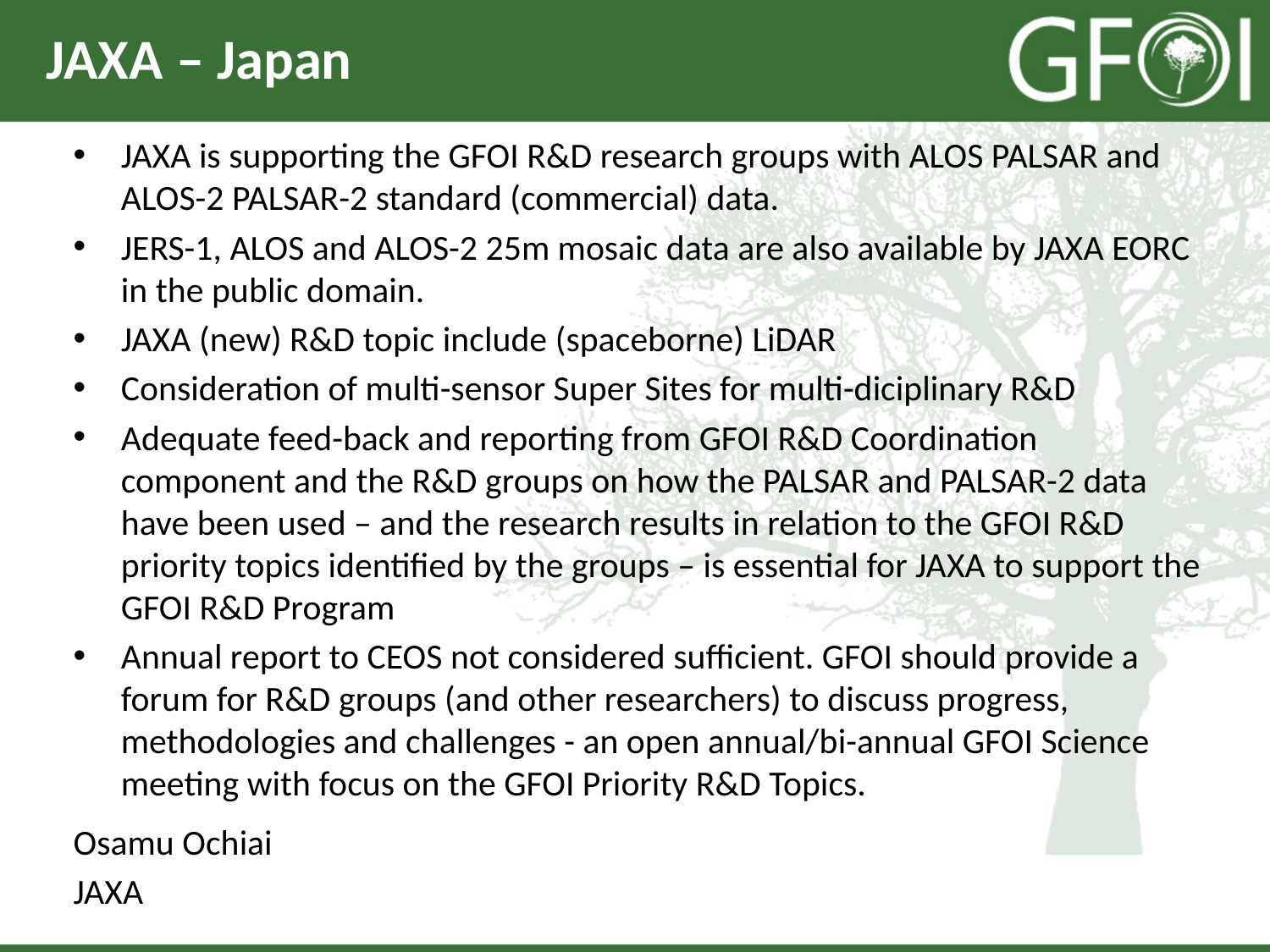

# JAXA – Japan
JAXA is supporting the GFOI R&D research groups with ALOS PALSAR and ALOS-2 PALSAR-2 standard (commercial) data.
JERS-1, ALOS and ALOS-2 25m mosaic data are also available by JAXA EORC in the public domain.
JAXA (new) R&D topic include (spaceborne) LiDAR
Consideration of multi-sensor Super Sites for multi-diciplinary R&D
Adequate feed-back and reporting from GFOI R&D Coordination component and the R&D groups on how the PALSAR and PALSAR-2 data have been used – and the research results in relation to the GFOI R&D priority topics identified by the groups – is essential for JAXA to support the GFOI R&D Program
Annual report to CEOS not considered sufficient. GFOI should provide a forum for R&D groups (and other researchers) to discuss progress, methodologies and challenges - an open annual/bi-annual GFOI Science meeting with focus on the GFOI Priority R&D Topics.

Osamu Ochiai
JAXA

8